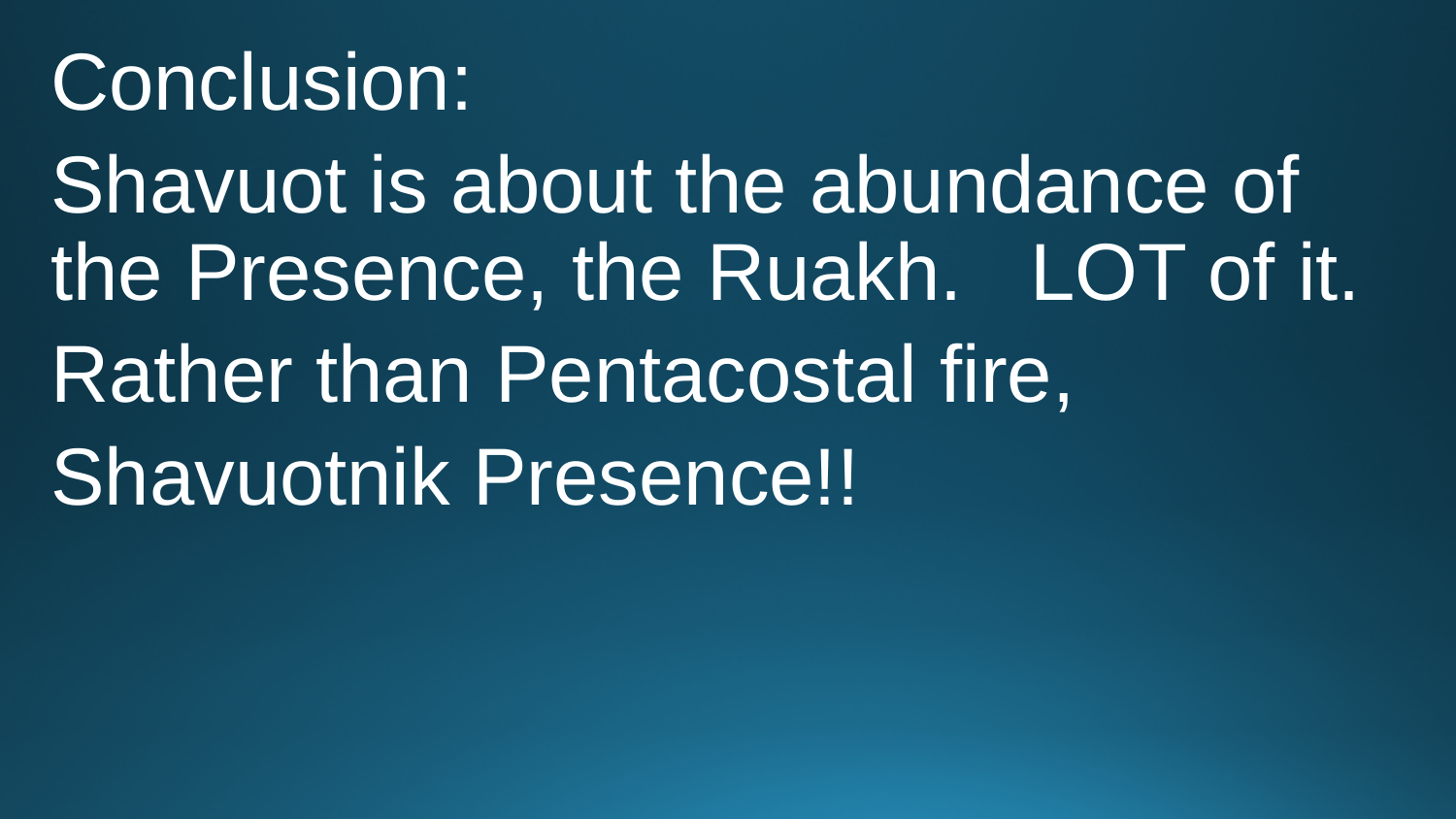

Conclusion:
Shavuot is about the abundance of the Presence, the Ruakh.   LOT of it.
Rather than Pentacostal fire,
Shavuotnik Presence!!